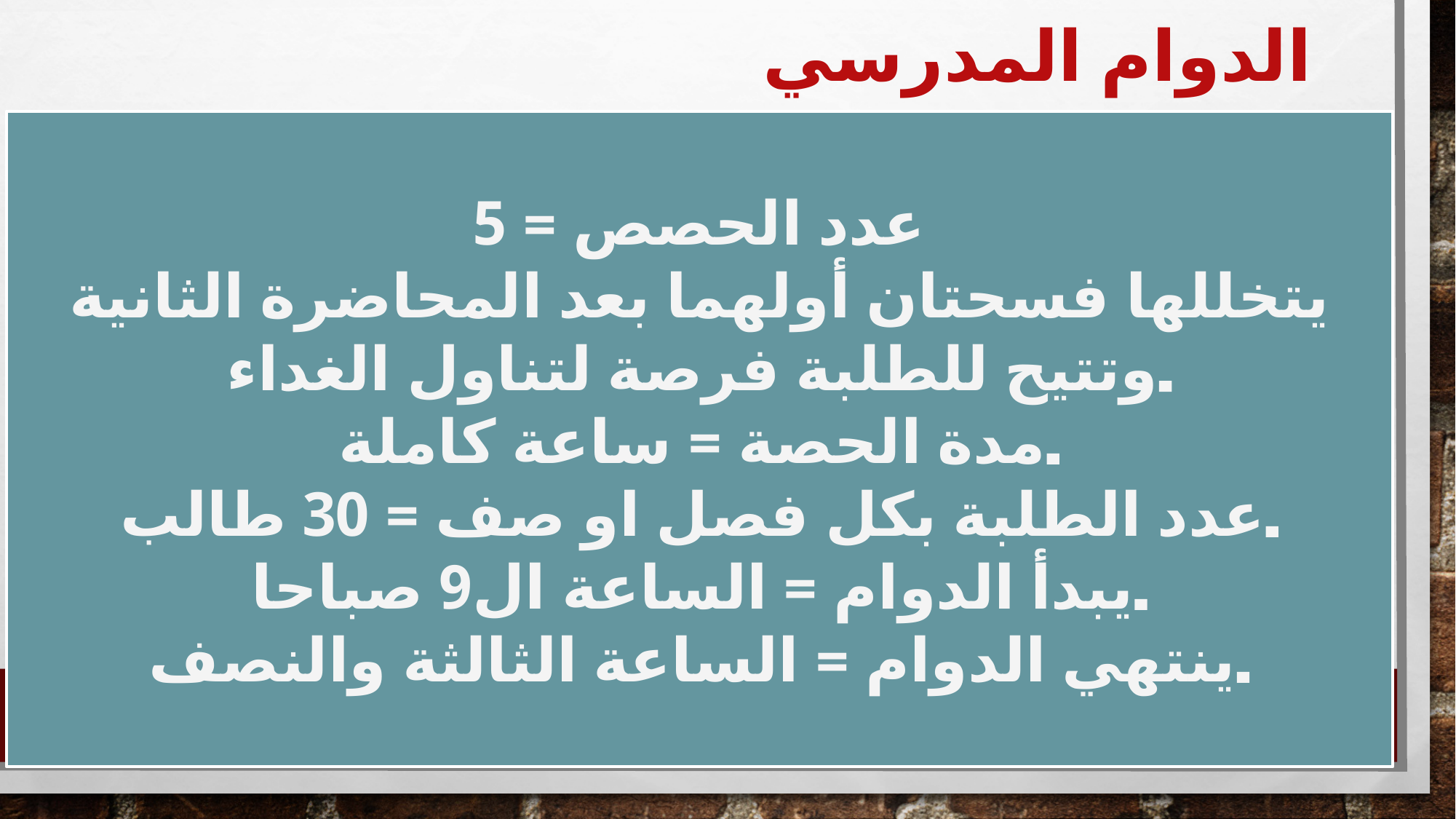

# الدوام المدرسي
عدد الحصص = 5
يتخللها فسحتان أولهما بعد المحاضرة الثانية وتتيح للطلبة فرصة لتناول الغداء.
مدة الحصة = ساعة كاملة.
عدد الطلبة بكل فصل او صف = 30 طالب.
يبدأ الدوام = الساعة ال9 صباحا.
ينتهي الدوام = الساعة الثالثة والنصف.